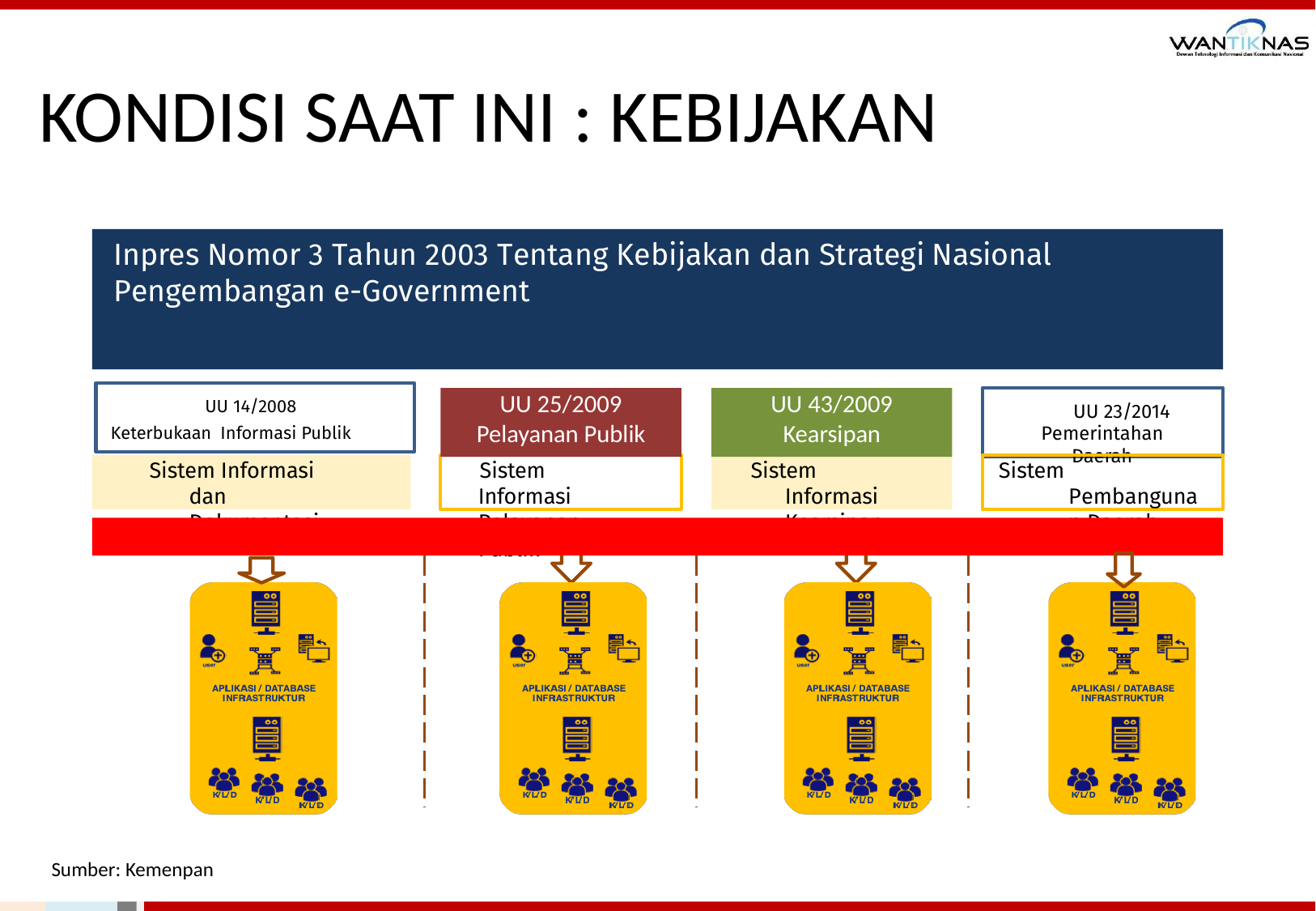

# KONDISI SAAT INI : KEBIJAKAN

Inpres Nomor 3 Tahun 2003 Tentang Kebijakan dan Strategi Nasional Pengembangan e-Government

UU 43/2009
Kearsipan
UU 25/2009
Pelayanan Publik
UU 14/2008
Keterbukaan  Informasi Publikublik
UUUUU 23/2014
Pemerintahan Daerah

Sistem Informasi dan Dokumentasi
Sistem Informasi Pelayanan Publik
Sistem Informasi Kearsipan
Sistem Pembangunan Daerah

Sumber: Kemenpan